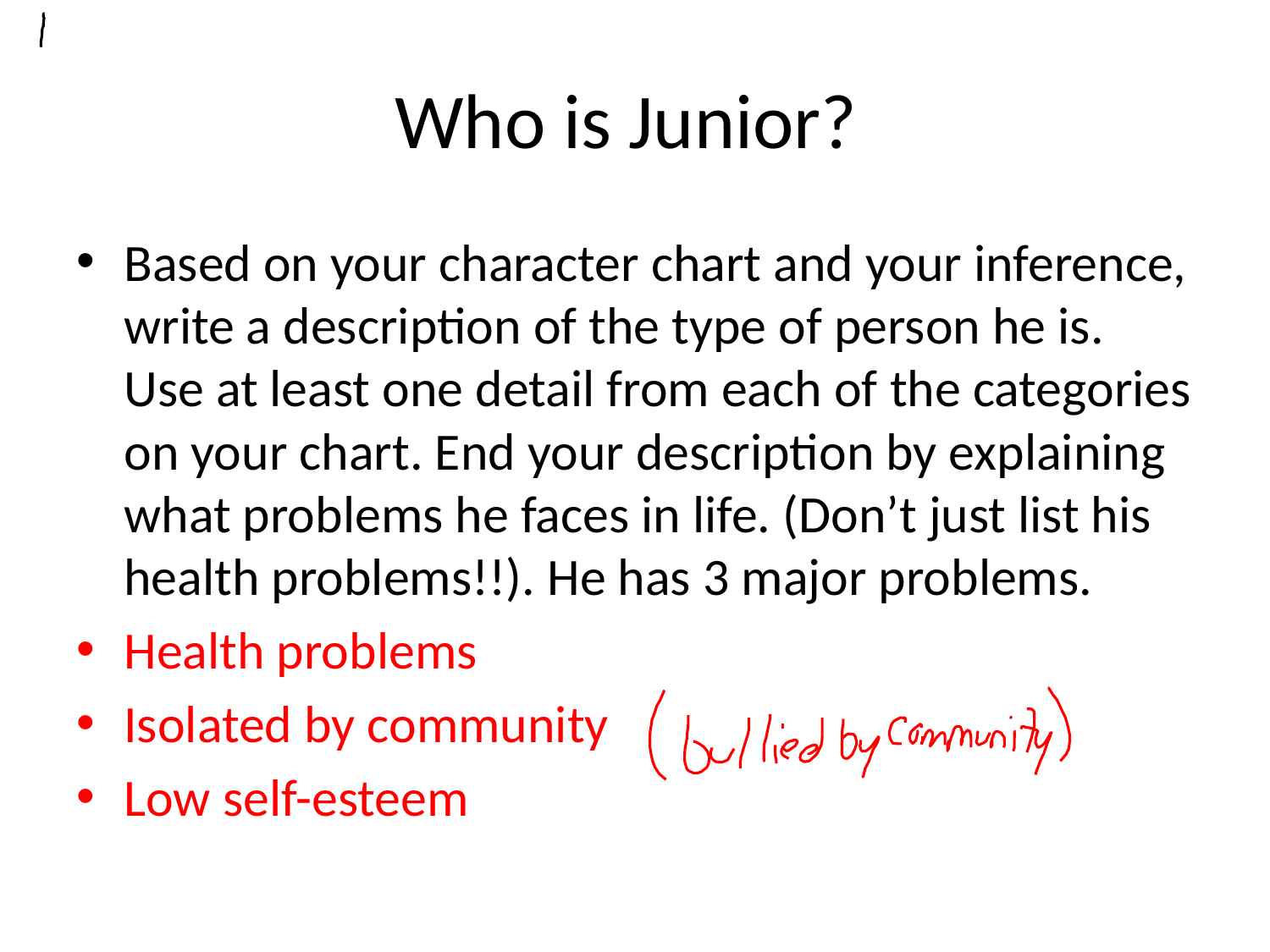

# Who is Junior?
Based on your character chart and your inference, write a description of the type of person he is. Use at least one detail from each of the categories on your chart. End your description by explaining what problems he faces in life. (Don’t just list his health problems!!). He has 3 major problems.
Health problems
Isolated by community
Low self-esteem